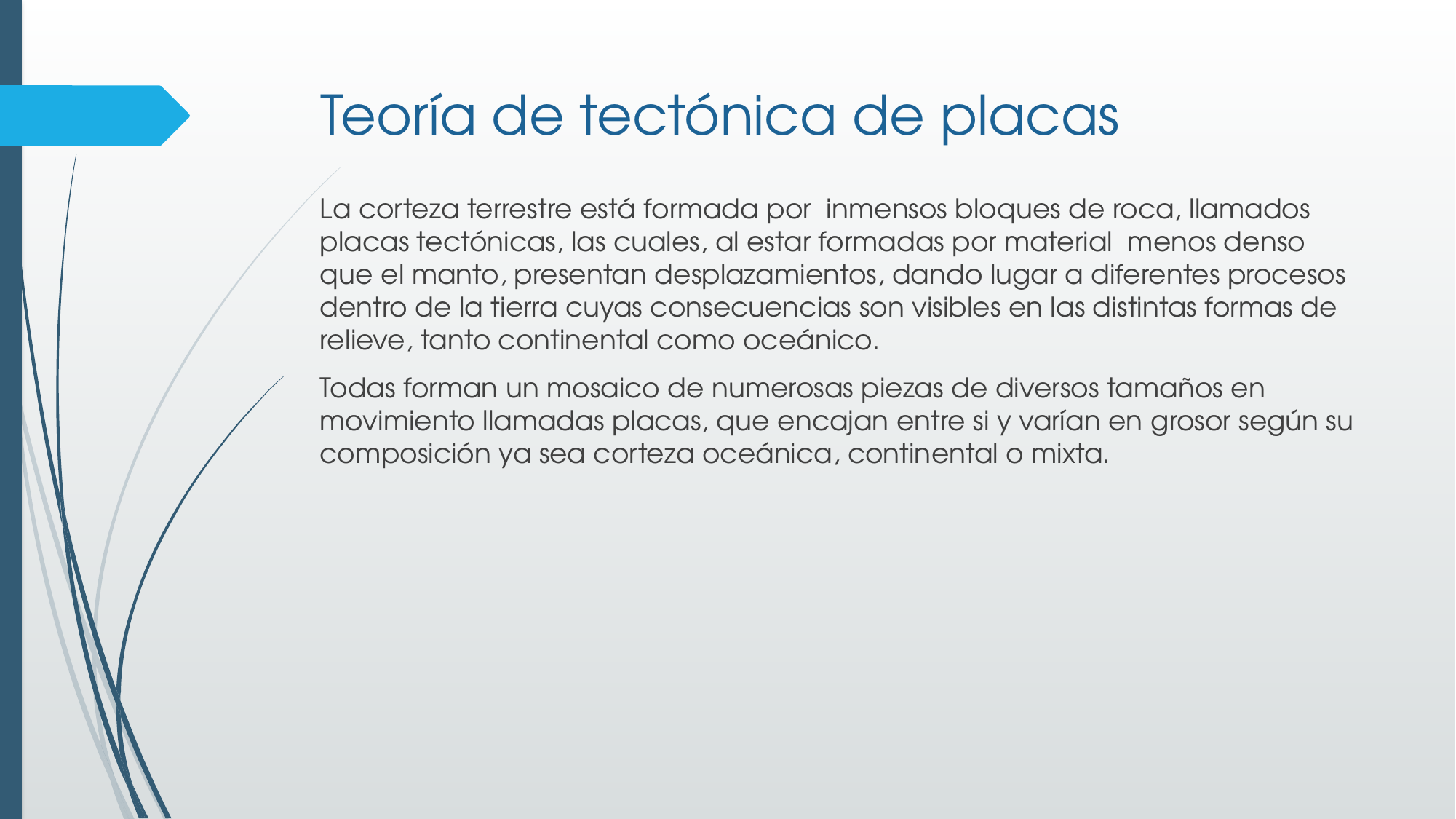

# Teoría de tectónica de placas
La corteza terrestre está formada por  inmensos bloques de roca, llamados placas tectónicas, las cuales, al estar formadas por material  menos denso que el manto, presentan desplazamientos, dando lugar a diferentes procesos dentro de la tierra cuyas consecuencias son visibles en las distintas formas de relieve, tanto continental como oceánico.
Todas forman un mosaico de numerosas piezas de diversos tamaños en movimiento llamadas placas, que encajan entre si y varían en grosor según su composición ya sea corteza oceánica, continental o mixta.